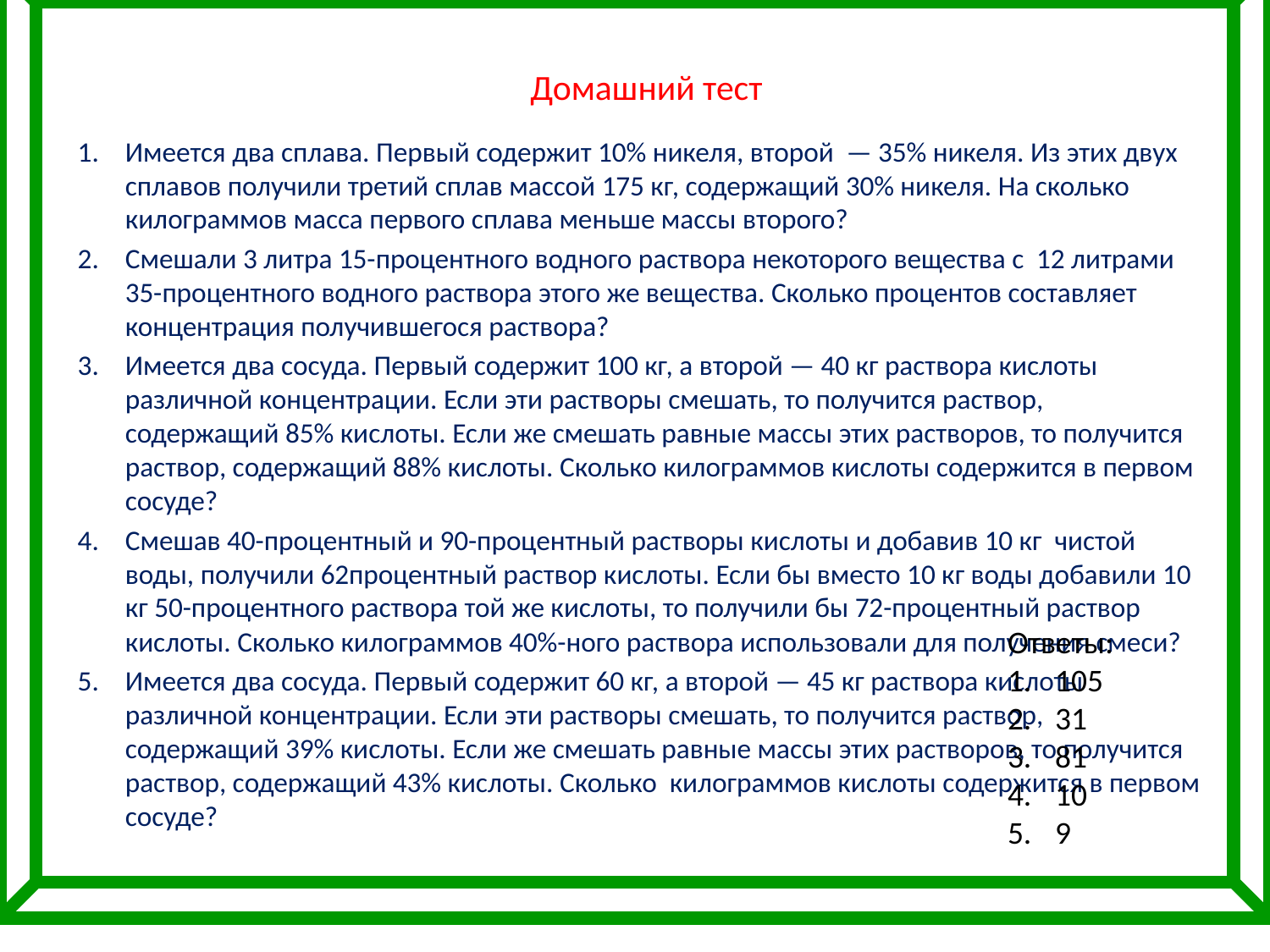

# Домашний тест

Имеется два сплава. Первый содержит 10% никеля, второй  — 35% никеля. Из этих двух сплавов получили третий сплав массой 175 кг, содержащий 30% никеля. На сколько килограммов масса первого сплава меньше массы второго?
Смешали 3 литра 15-процентного водного раствора некоторого вещества с  12 литрами 35-процентного водного раствора этого же вещества. Сколько процентов составляет концентрация получившегося раствора?
Имеется два сосуда. Первый содержит 100 кг, а второй — 40 кг раствора кислоты различной концентрации. Если эти растворы смешать, то получится раствор, содержащий 85% кислоты. Если же смешать равные массы этих растворов, то получится раствор, содержащий 88% кислоты. Сколько килограммов кислоты содержится в первом сосуде?
Смешав 40-процентный и 90-процентный растворы кислоты и добавив 10 кг  чистой воды, получили 62процентный раствор кислоты. Если бы вместо 10 кг воды добавили 10 кг 50-процентного раствора той же кислоты, то получили бы 72-процентный раствор кислоты. Сколько килограммов 40%-ного раствора использовали для получения смеси?
Имеется два сосуда. Первый содержит 60 кг, а второй — 45 кг раствора кислоты различной концентрации. Если эти растворы смешать, то получится раствор, содержащий 39% кислоты. Если же смешать равные массы этих растворов, то получится раствор, содержащий 43% кислоты. Сколько  килограммов кислоты содержится в первом сосуде?

Ответы:
105
31
81
10
9